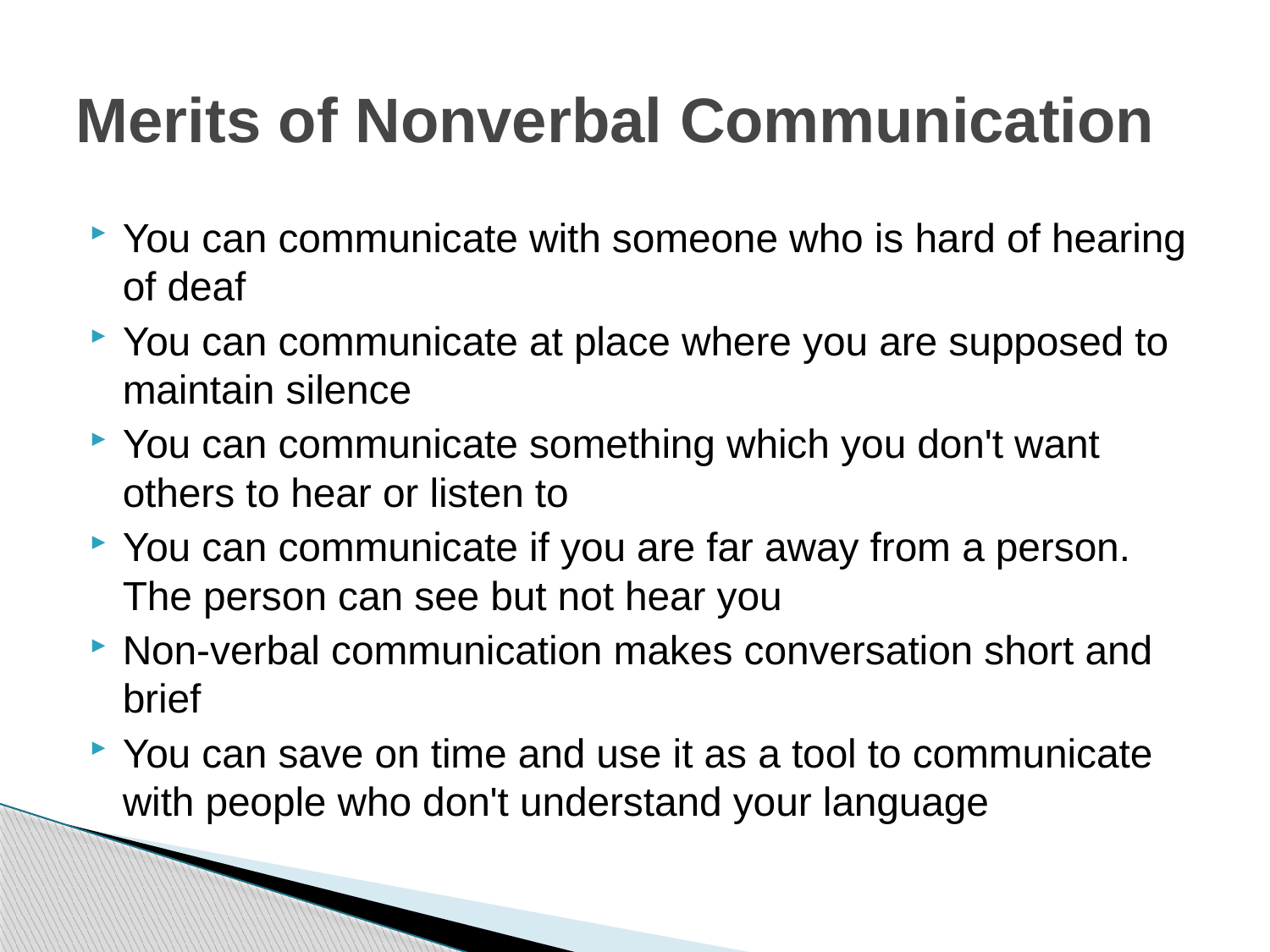

# Merits of Nonverbal Communication
You can communicate with someone who is hard of hearing of deaf
You can communicate at place where you are supposed to maintain silence
You can communicate something which you don't want others to hear or listen to
You can communicate if you are far away from a person. The person can see but not hear you
Non-verbal communication makes conversation short and brief
You can save on time and use it as a tool to communicate with people who don't understand your language